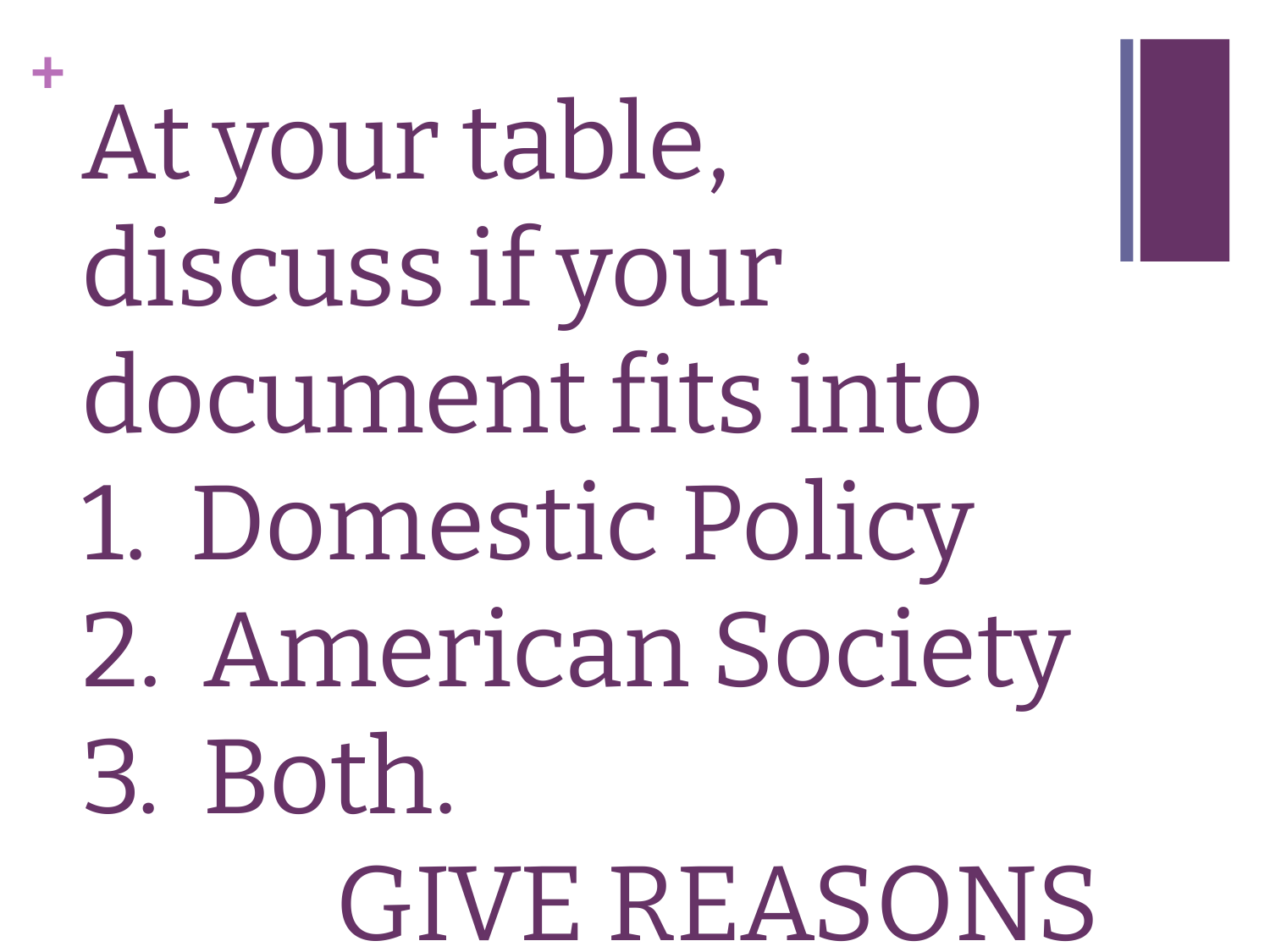

# At your table, discuss if your document fits into 1.  Domestic Policy 2.  American Society 3.  Both. GIVE REASONS